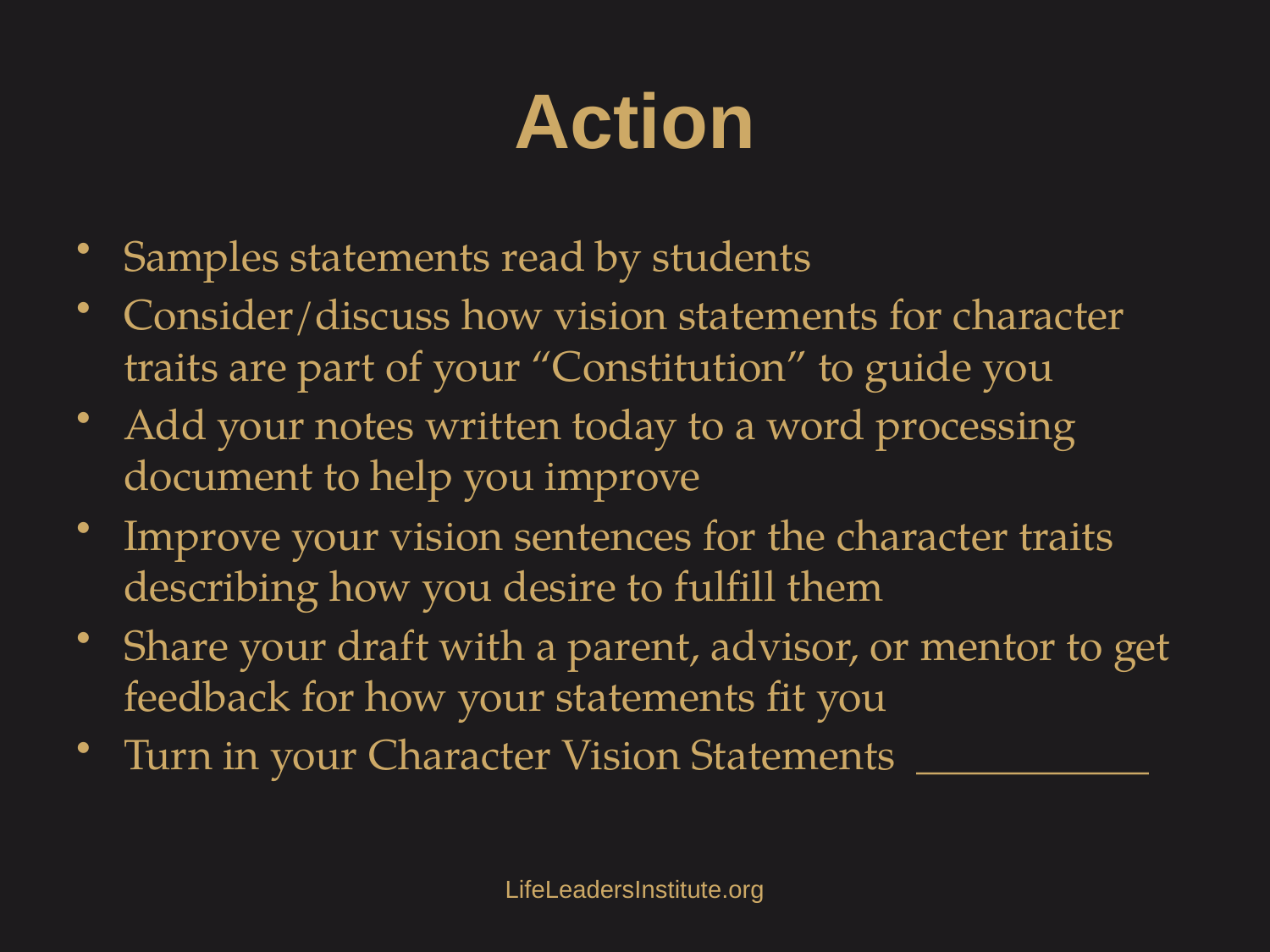

# Action
Samples statements read by students
Consider/discuss how vision statements for character traits are part of your “Constitution” to guide you
Add your notes written today to a word processing document to help you improve
Improve your vision sentences for the character traits describing how you desire to fulfill them
Share your draft with a parent, advisor, or mentor to get feedback for how your statements fit you
Turn in your Character Vision Statements  ___________

LifeLeadersInstitute.org